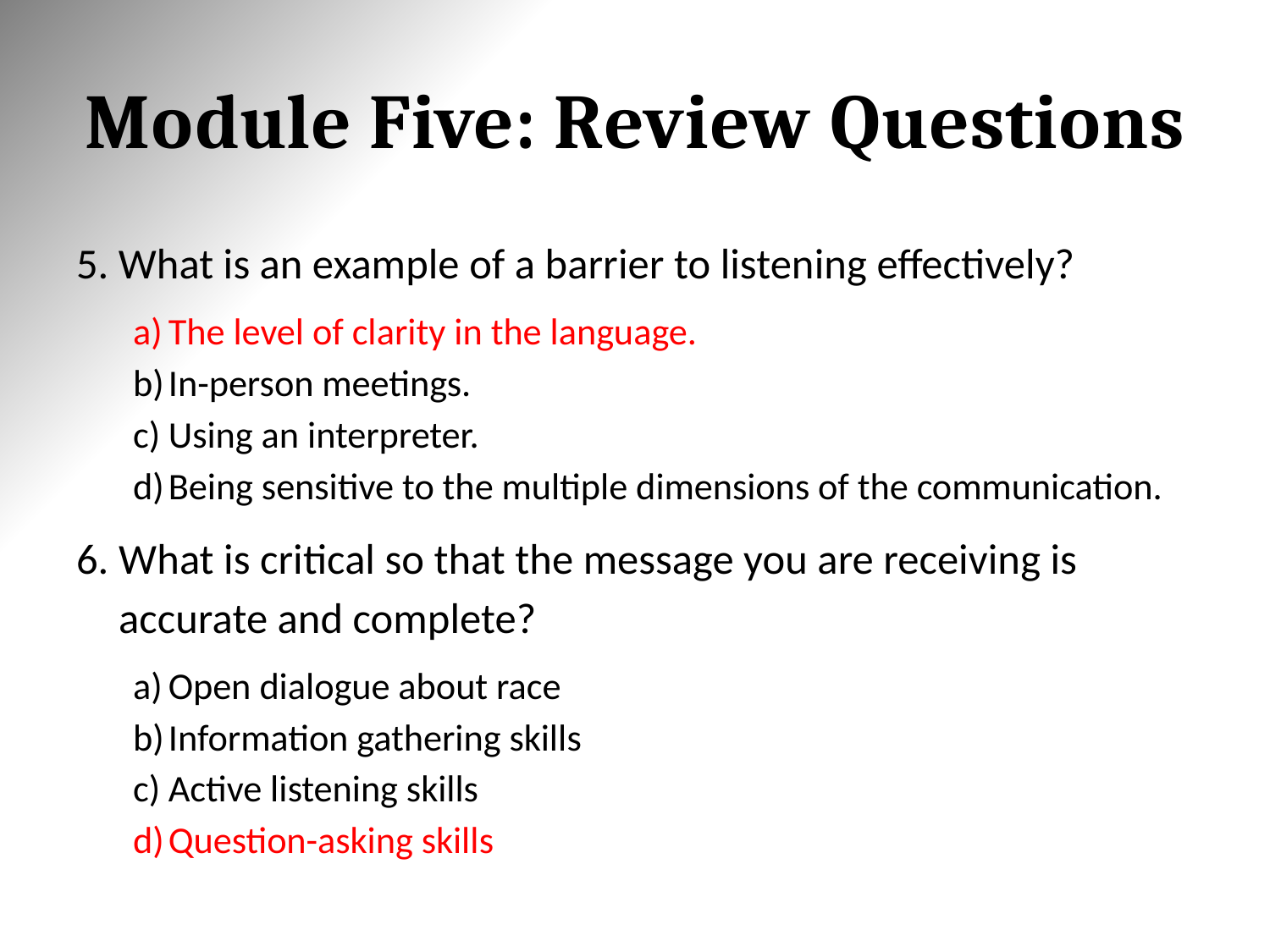

# Module Five: Review Questions
What is an example of a barrier to listening effectively?
The level of clarity in the language.
In-person meetings.
Using an interpreter.
Being sensitive to the multiple dimensions of the communication.
What is critical so that the message you are receiving is accurate and complete?
Open dialogue about race
Information gathering skills
Active listening skills
Question-asking skills